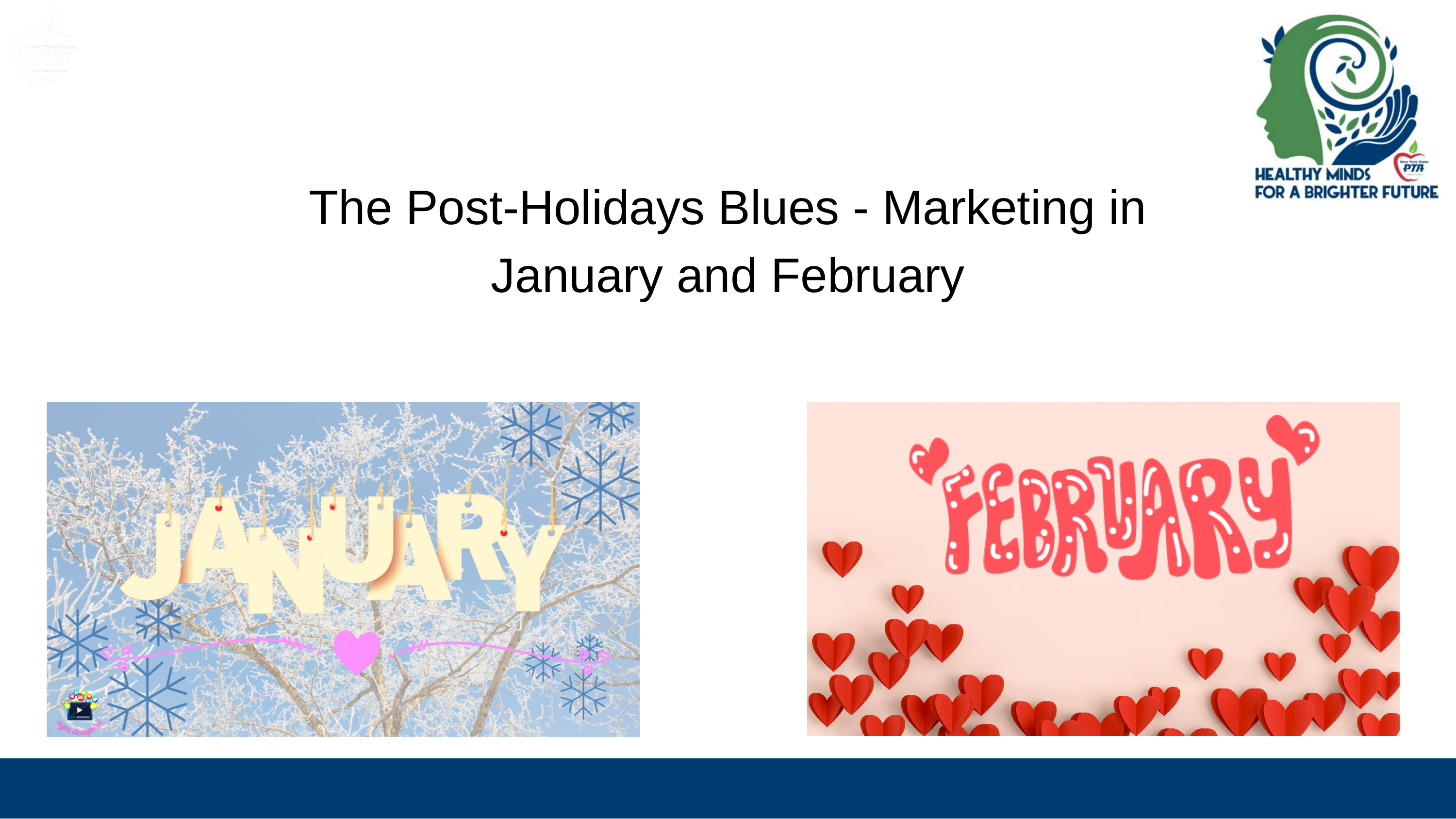

The Post-Holidays Blues - Marketing in January and February